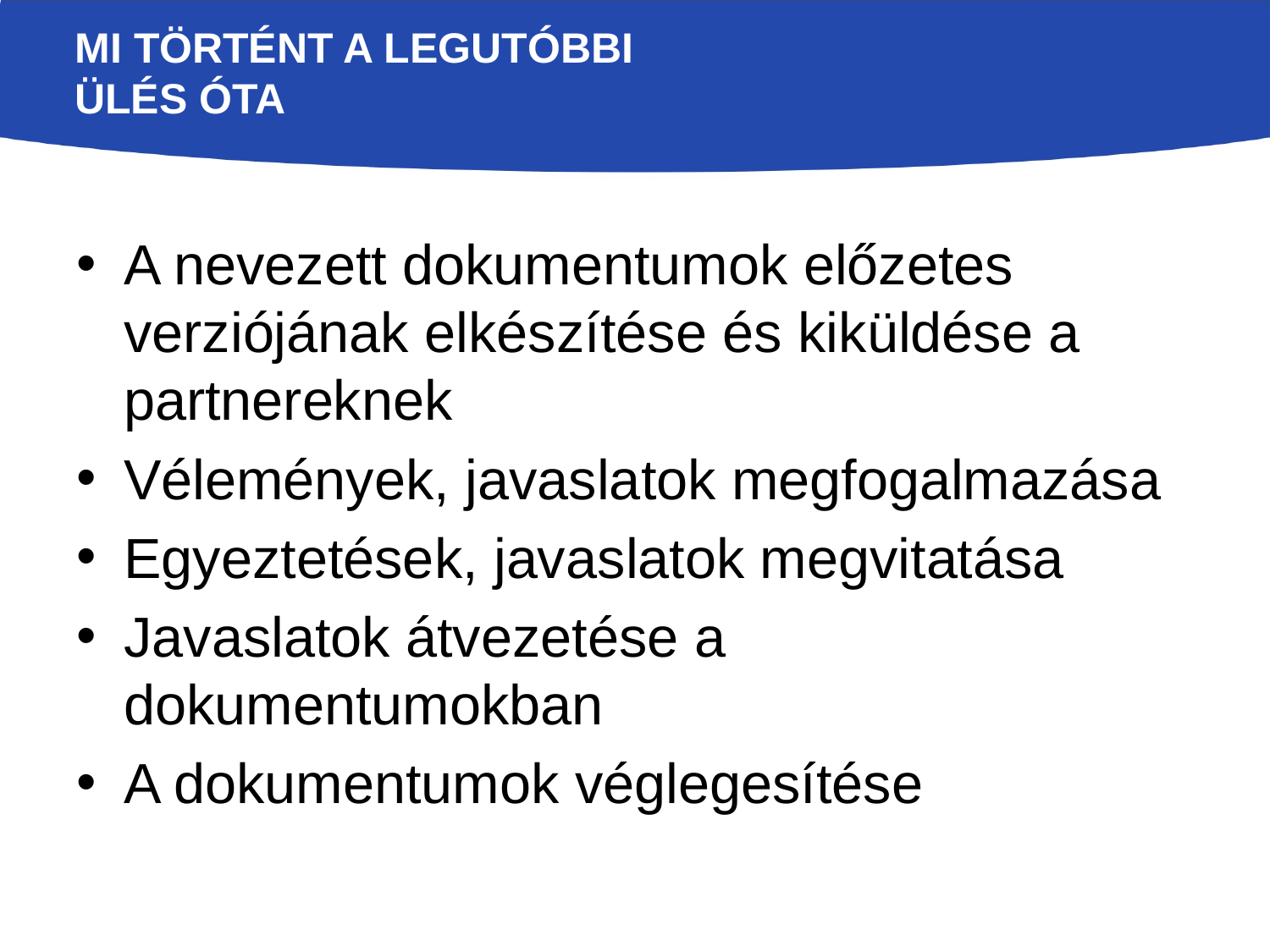

# Mi történt a legutóbbi ülés óta
A nevezett dokumentumok előzetes verziójának elkészítése és kiküldése a partnereknek
Vélemények, javaslatok megfogalmazása
Egyeztetések, javaslatok megvitatása
Javaslatok átvezetése a dokumentumokban
A dokumentumok véglegesítése